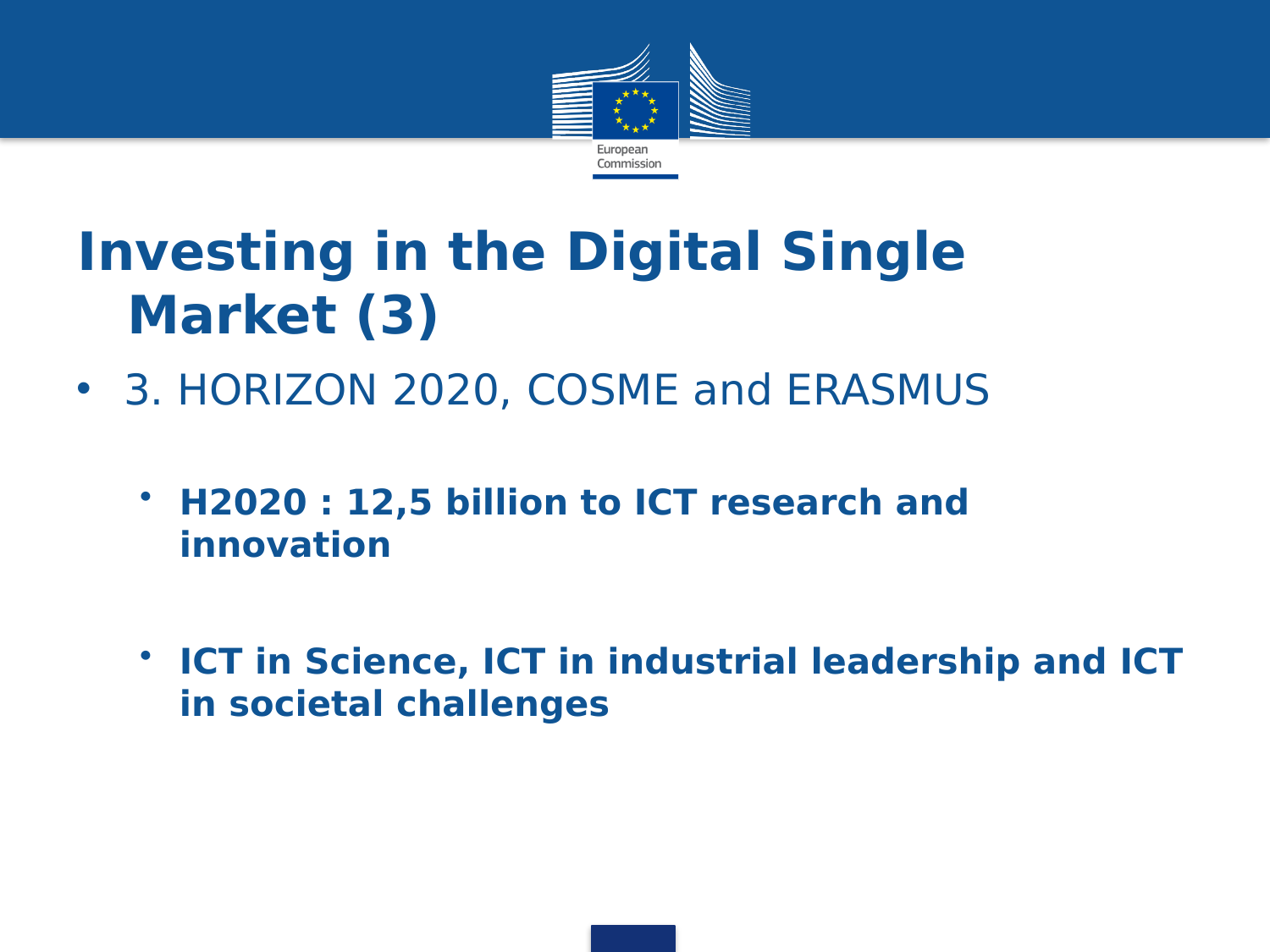

# Investing in the Digital Single Market (3)
3. HORIZON 2020, COSME and ERASMUS

H2020 : 12,5 billion to ICT research and innovation

ICT in Science, ICT in industrial leadership and ICT in societal challenges